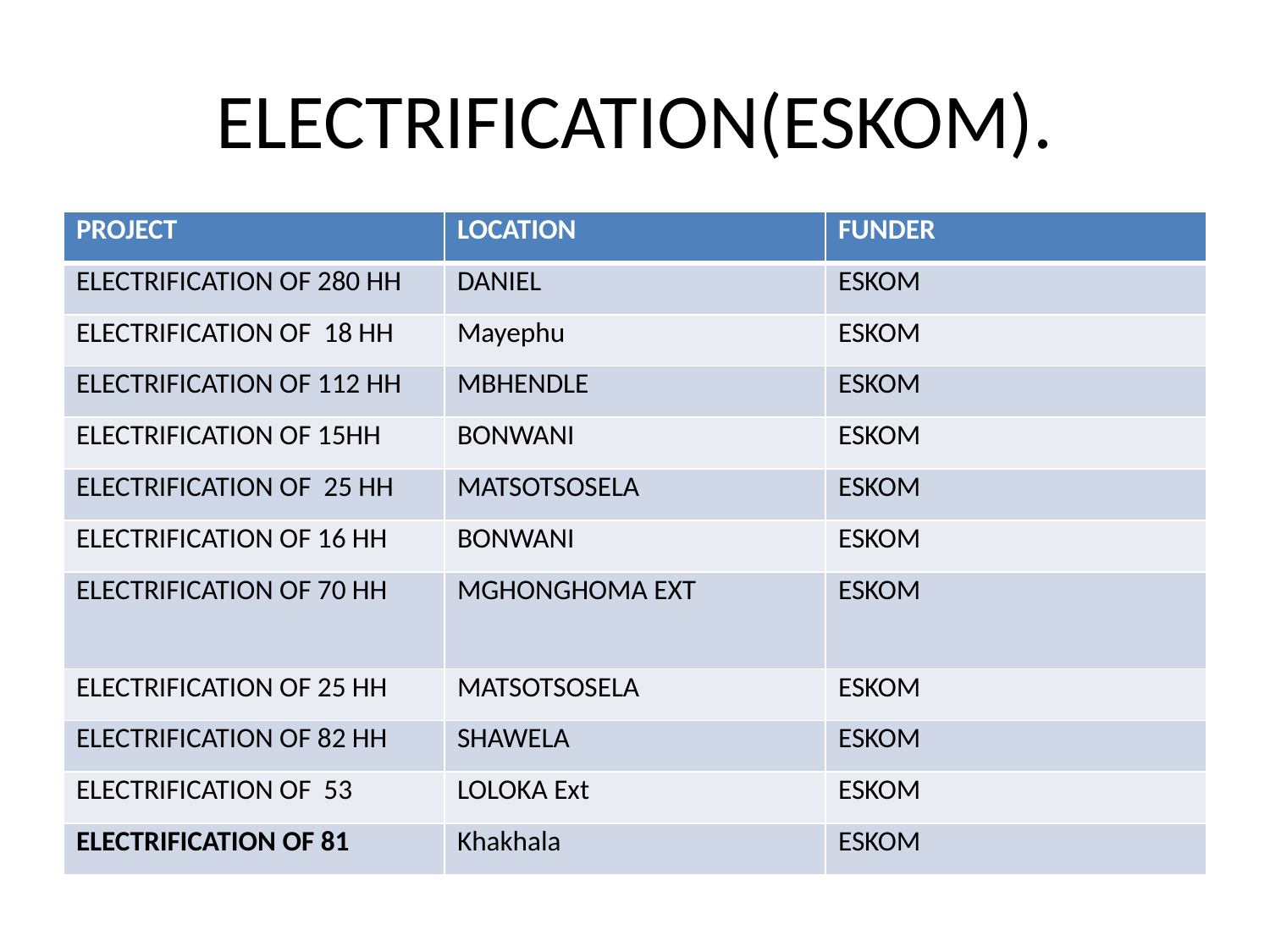

# ELECTRIFICATION(ESKOM).
| PROJECT | LOCATION | FUNDER |
| --- | --- | --- |
| ELECTRIFICATION OF 280 HH | DANIEL | ESKOM |
| ELECTRIFICATION OF 18 HH | Mayephu | ESKOM |
| ELECTRIFICATION OF 112 HH | MBHENDLE | ESKOM |
| ELECTRIFICATION OF 15HH | BONWANI | ESKOM |
| ELECTRIFICATION OF 25 HH | MATSOTSOSELA | ESKOM |
| ELECTRIFICATION OF 16 HH | BONWANI | ESKOM |
| ELECTRIFICATION OF 70 HH | MGHONGHOMA EXT | ESKOM |
| ELECTRIFICATION OF 25 HH | MATSOTSOSELA | ESKOM |
| ELECTRIFICATION OF 82 HH | SHAWELA | ESKOM |
| ELECTRIFICATION OF 53 | LOLOKA Ext | ESKOM |
| ELECTRIFICATION OF 81 | Khakhala | ESKOM |